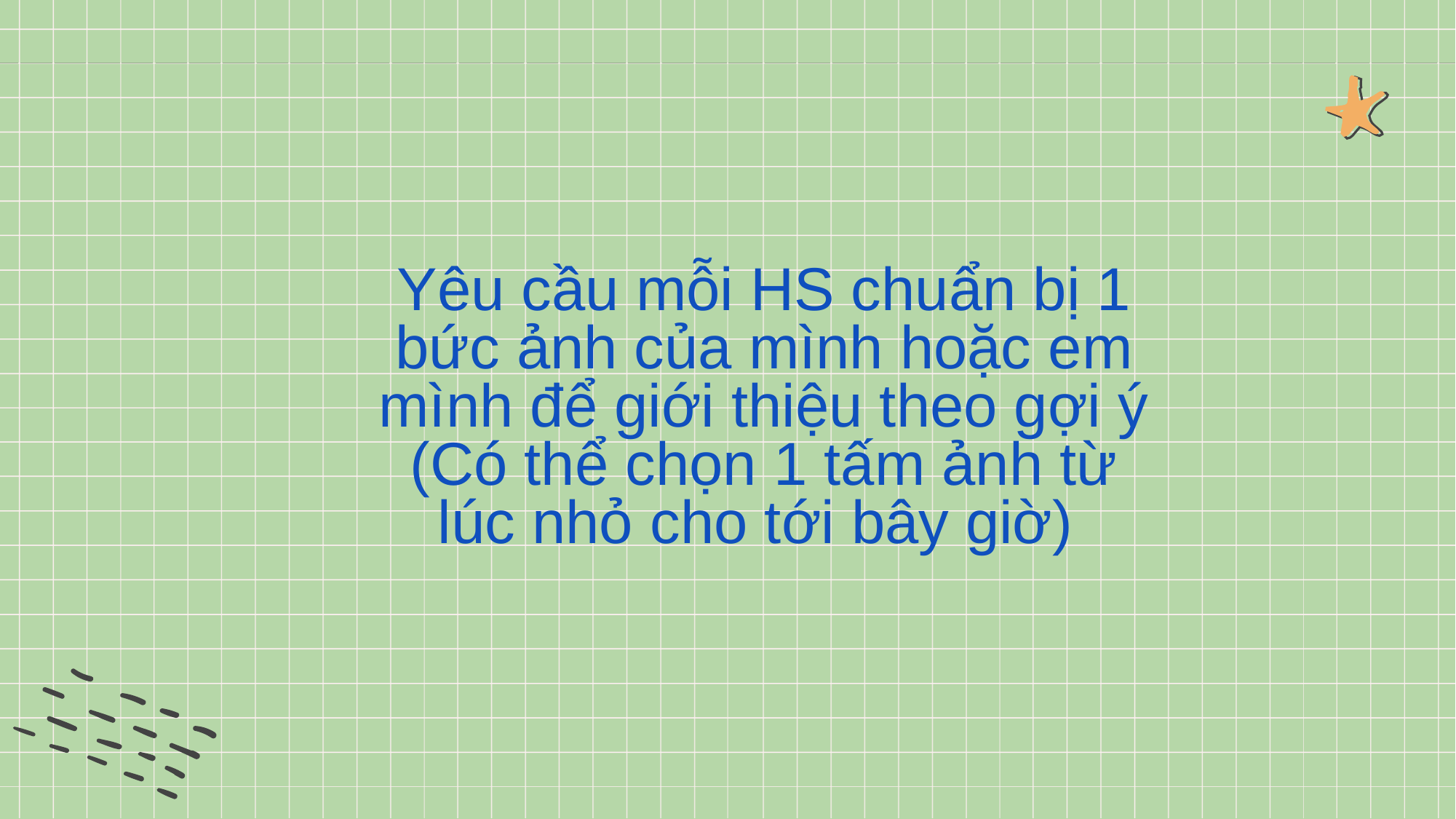

# Yêu cầu mỗi HS chuẩn bị 1 bức ảnh của mình hoặc em mình để giới thiệu theo gợi ý (Có thể chọn 1 tấm ảnh từ lúc nhỏ cho tới bây giờ)